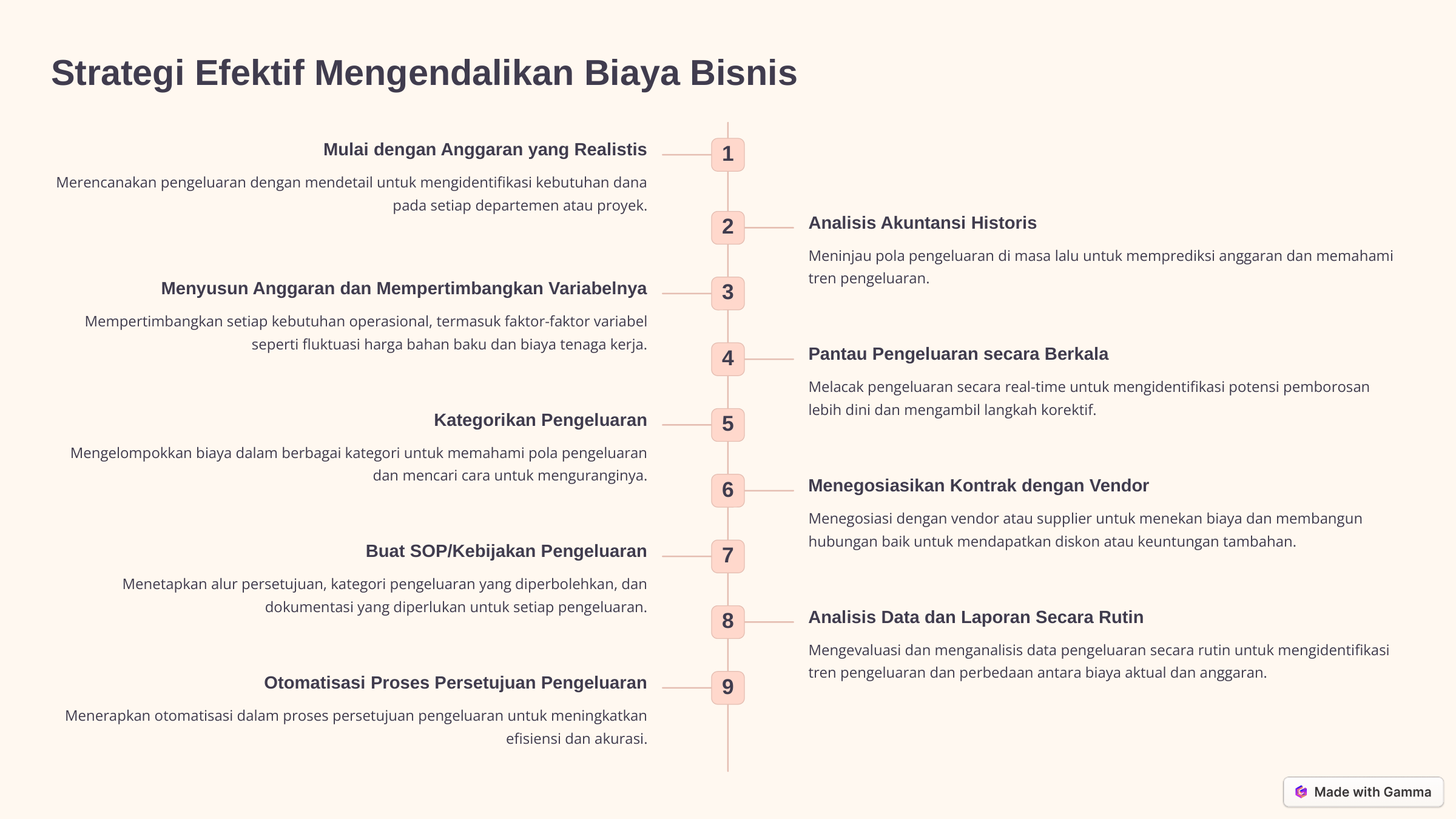

Strategi Efektif Mengendalikan Biaya Bisnis

Mulai dengan Anggaran yang Realistis

1

Merencanakan pengeluaran dengan mendetail untuk mengidentifikasi kebutuhan dana pada setiap departemen atau proyek.
Analisis Akuntansi Historis

2

Meninjau pola pengeluaran di masa lalu untuk memprediksi anggaran dan memahami tren pengeluaran.
Menyusun Anggaran dan Mempertimbangkan Variabelnya

3

Mempertimbangkan setiap kebutuhan operasional, termasuk faktor-faktor variabel seperti fluktuasi harga bahan baku dan biaya tenaga kerja.
Pantau Pengeluaran secara Berkala

4

Melacak pengeluaran secara real-time untuk mengidentifikasi potensi pemborosan lebih dini dan mengambil langkah korektif.
Kategorikan Pengeluaran

5

Mengelompokkan biaya dalam berbagai kategori untuk memahami pola pengeluaran dan mencari cara untuk menguranginya.
Menegosiasikan Kontrak dengan Vendor

6

Menegosiasi dengan vendor atau supplier untuk menekan biaya dan membangun hubungan baik untuk mendapatkan diskon atau keuntungan tambahan.
Buat SOP/Kebijakan Pengeluaran

7

Menetapkan alur persetujuan, kategori pengeluaran yang diperbolehkan, dan dokumentasi yang diperlukan untuk setiap pengeluaran.
Analisis Data dan Laporan Secara Rutin

8

Mengevaluasi dan menganalisis data pengeluaran secara rutin untuk mengidentifikasi tren pengeluaran dan perbedaan antara biaya aktual dan anggaran.
Otomatisasi Proses Persetujuan Pengeluaran

9

Menerapkan otomatisasi dalam proses persetujuan pengeluaran untuk meningkatkan efisiensi dan akurasi.